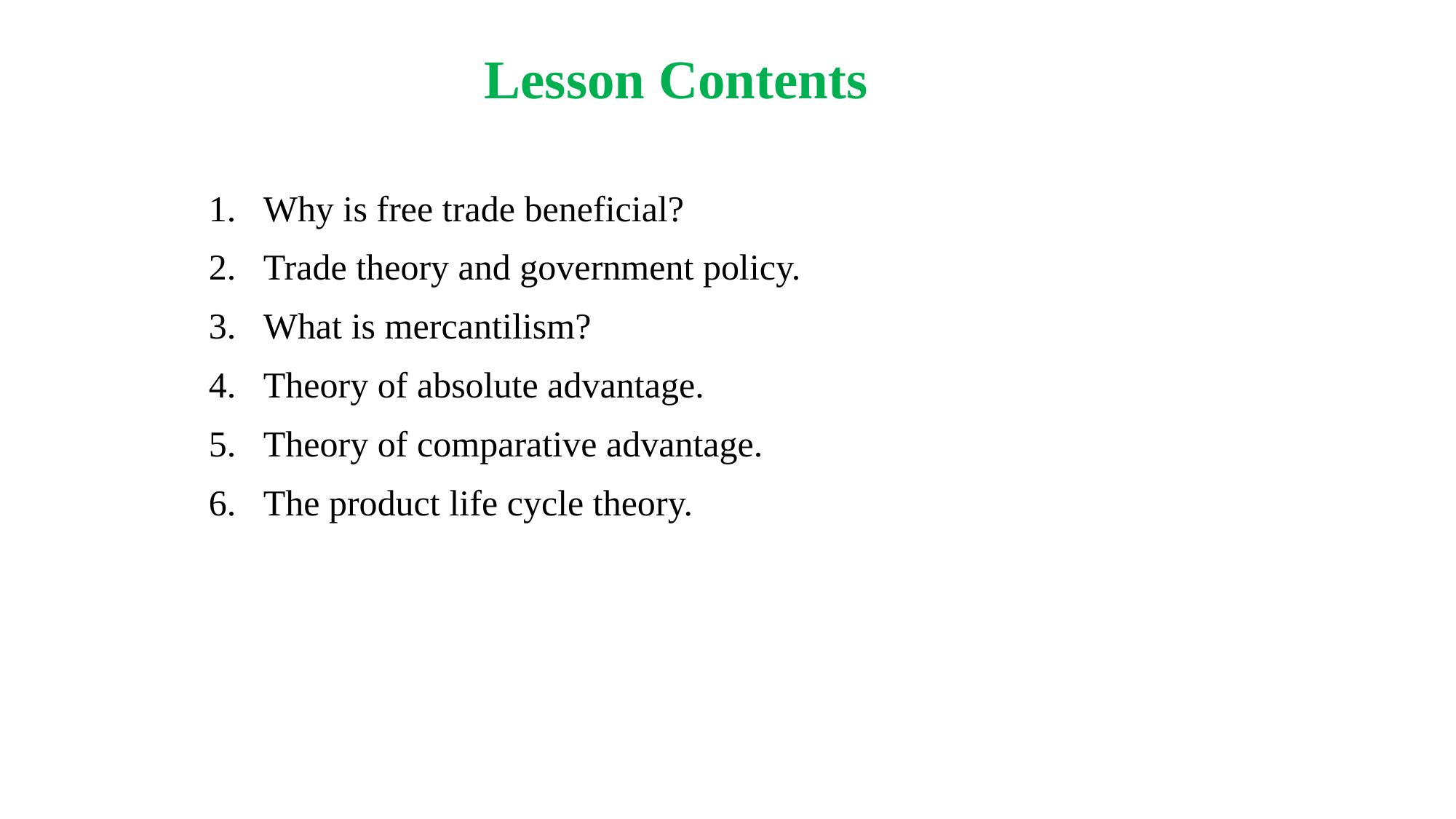

# Lesson Contents
Why is free trade beneficial?
Trade theory and government policy.
What is mercantilism?
Theory of absolute advantage.
Theory of comparative advantage.
The product life cycle theory.